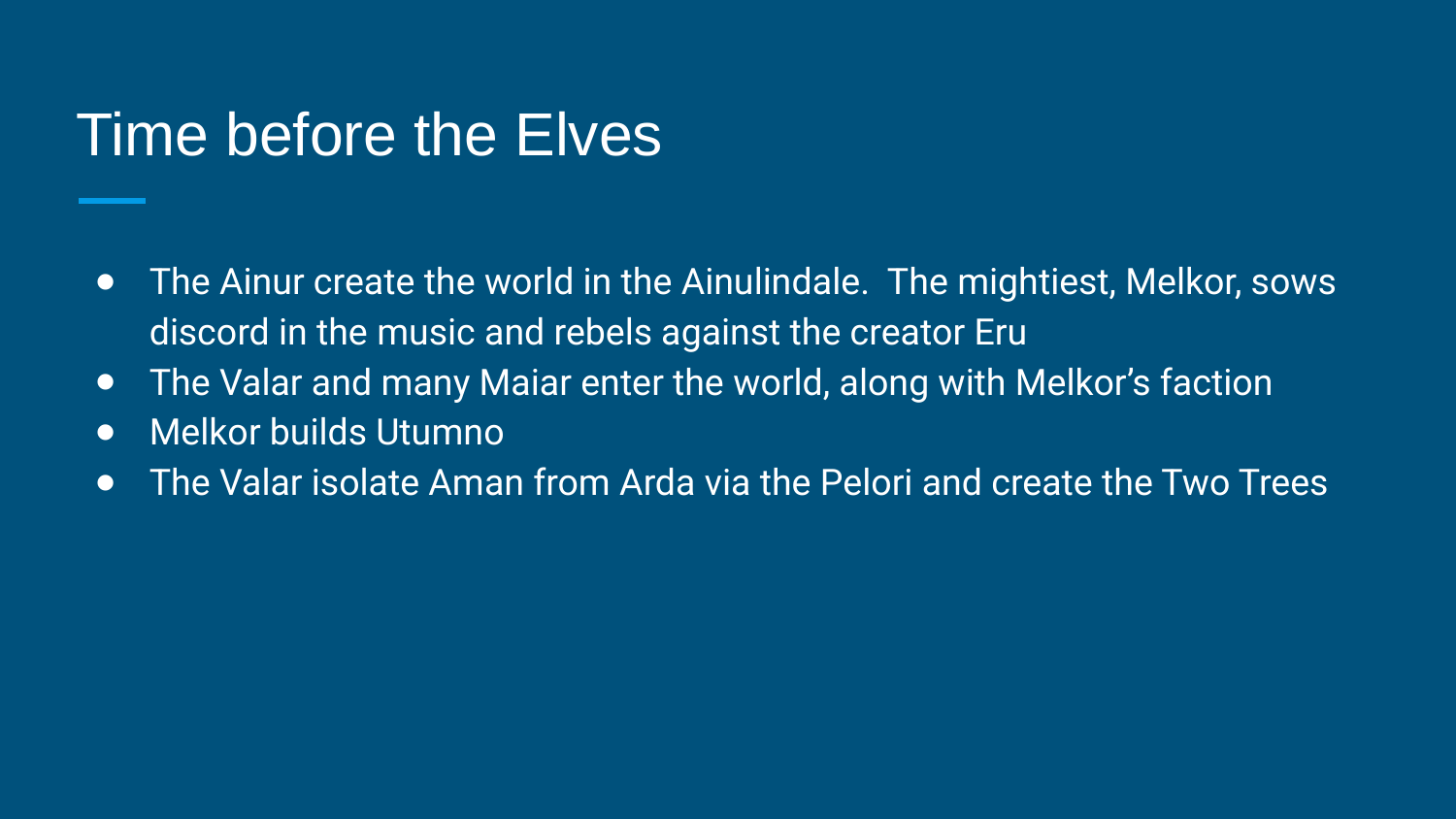

# Time before the Elves
The Ainur create the world in the Ainulindale.  The mightiest, Melkor, sows discord in the music and rebels against the creator Eru
The Valar and many Maiar enter the world, along with Melkor’s faction
Melkor builds Utumno
The Valar isolate Aman from Arda via the Pelori and create the Two Trees